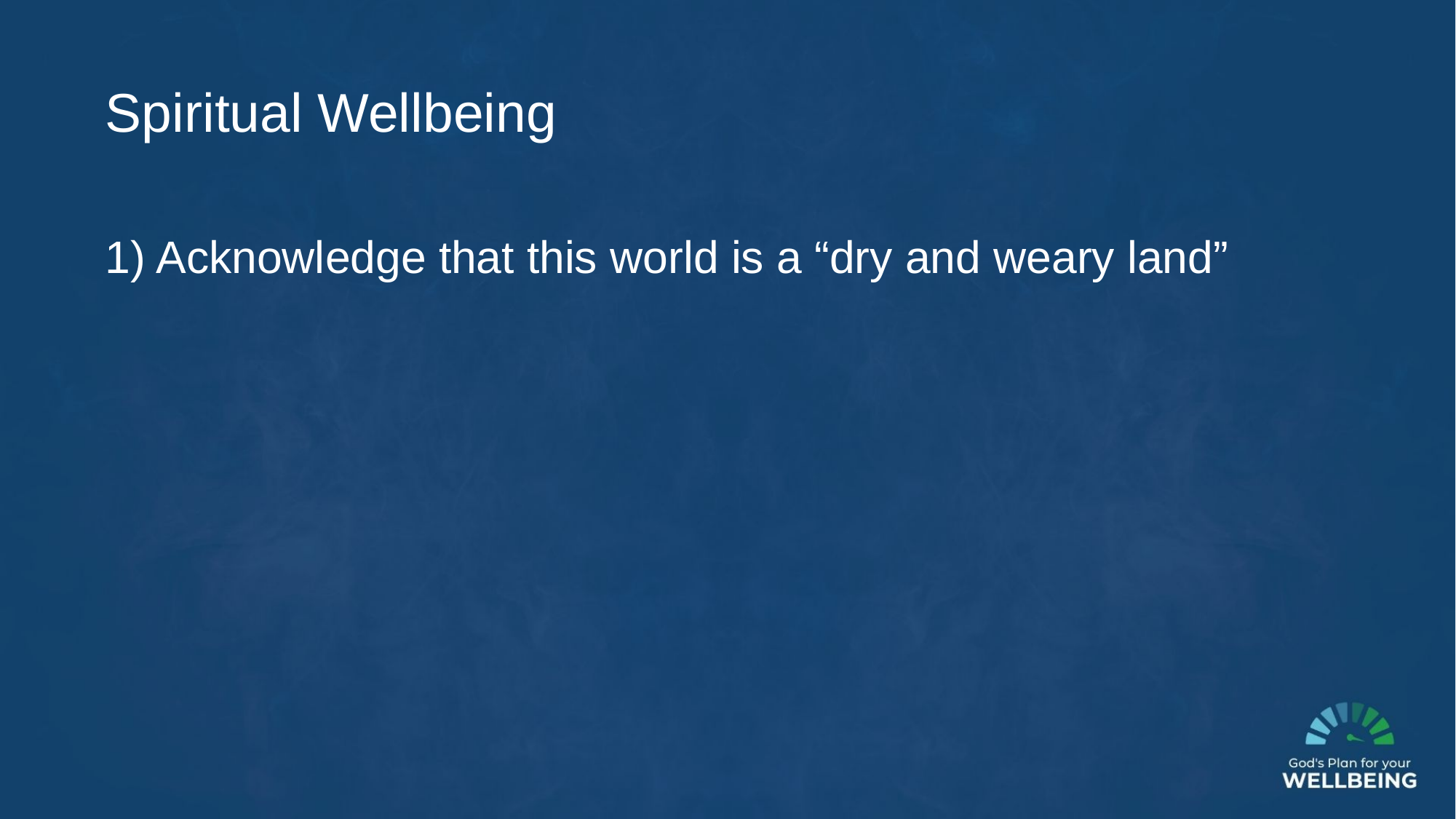

Spiritual Wellbeing

1) Acknowledge that this world is a “dry and weary land”